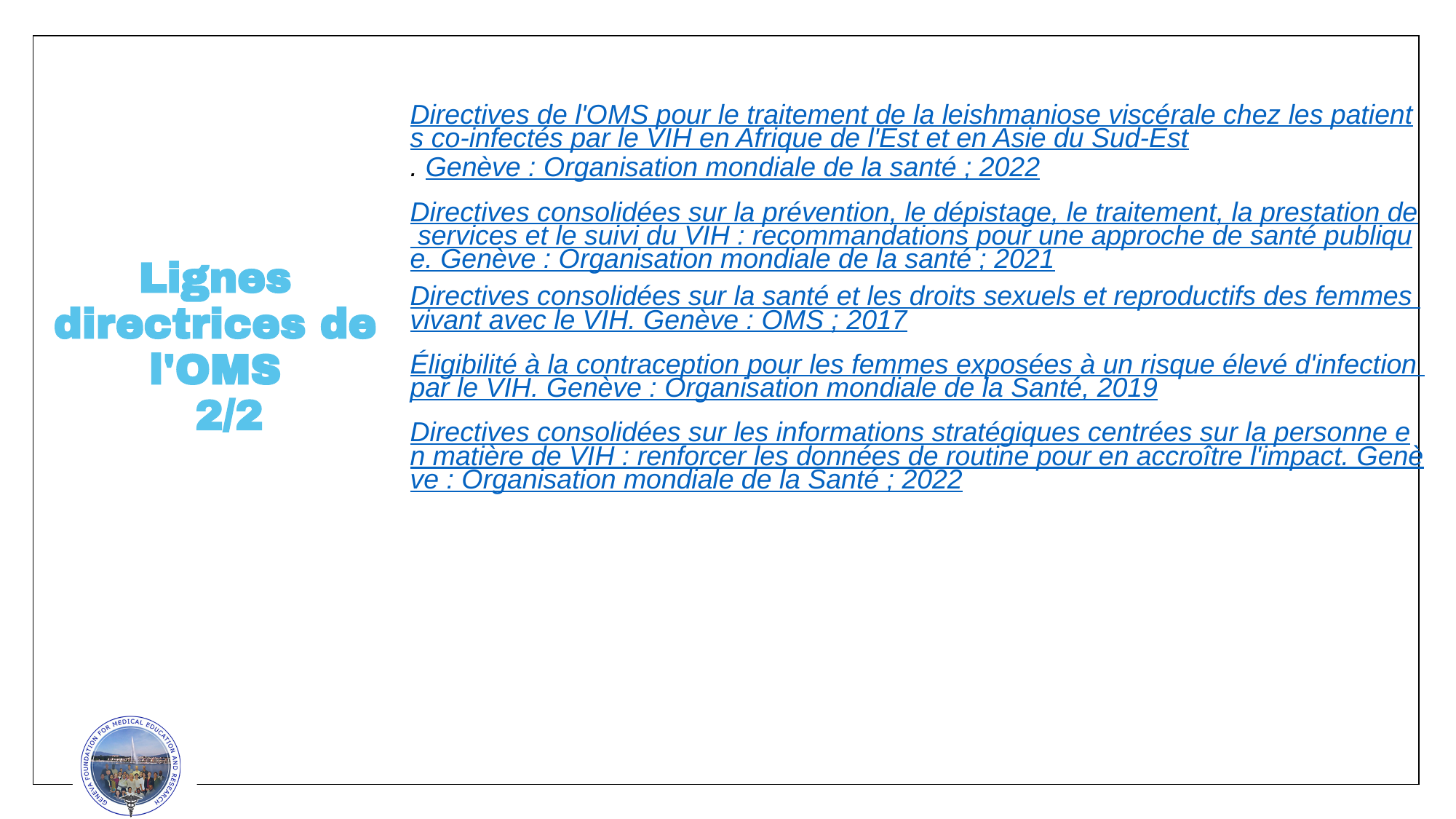

Directives de l'OMS pour le traitement de la leishmaniose viscérale chez les patients co-infectés par le VIH en Afrique de l'Est et en Asie du Sud-Est. Genève : Organisation mondiale de la santé ; 2022
Directives consolidées sur la prévention, le dépistage, le traitement, la prestation de services et le suivi du VIH : recommandations pour une approche de santé publique. Genève : Organisation mondiale de la santé ; 2021
Directives consolidées sur la santé et les droits sexuels et reproductifs des femmes vivant avec le VIH. Genève : OMS ; 2017
Éligibilité à la contraception pour les femmes exposées à un risque élevé d'infection par le VIH. Genève : Organisation mondiale de la Santé, 2019
Directives consolidées sur les informations stratégiques centrées sur la personne en matière de VIH : renforcer les données de routine pour en accroître l'impact. Genève : Organisation mondiale de la Santé ; 2022

# Lignes directrices de l'OMS 2/2